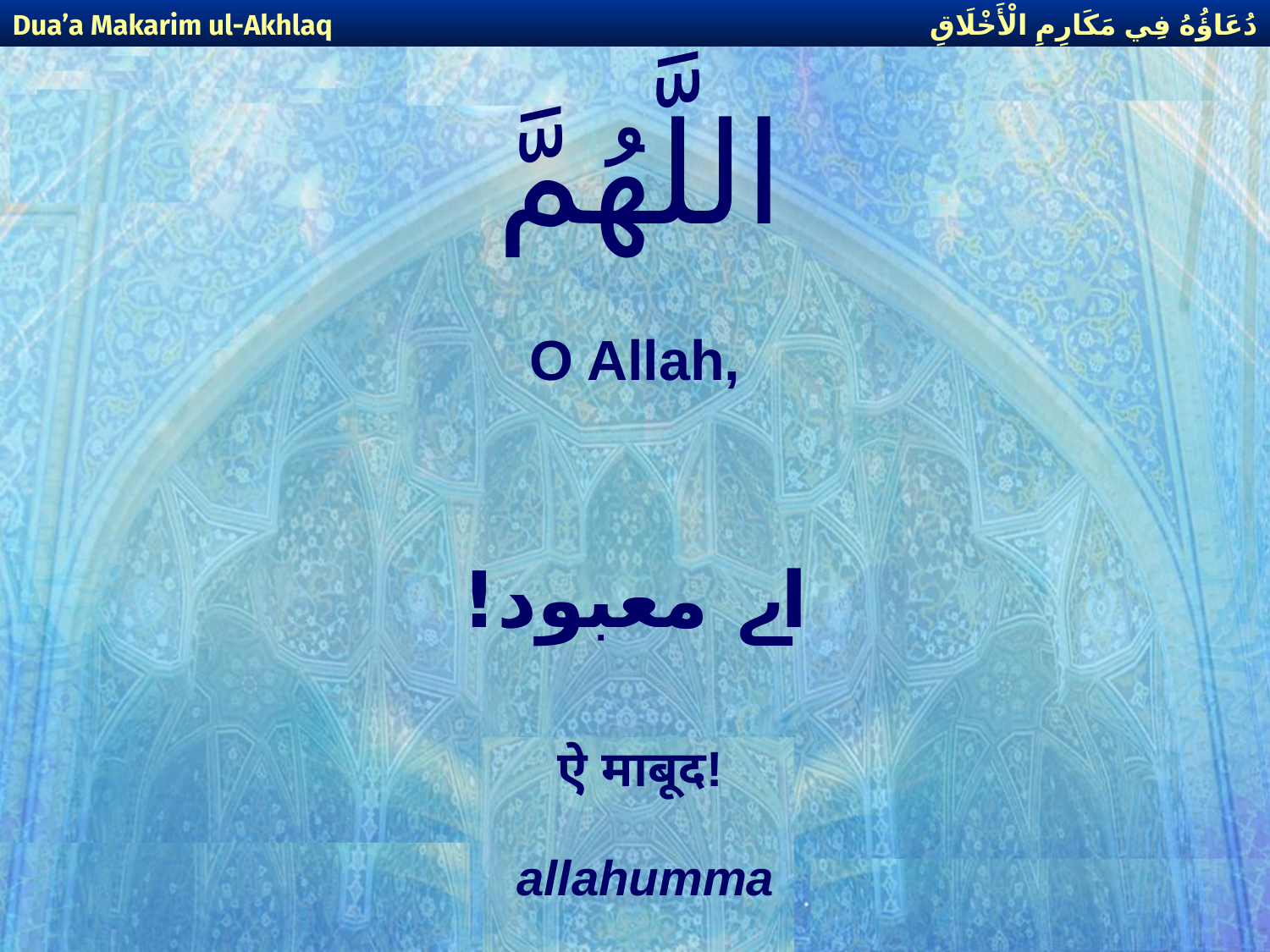

دُعَاؤُهُ فِي مَكَارِمِ الْأَخْلَاقِ
Dua’a Makarim ul-Akhlaq
# اللَّهُمَّ
O Allah,
اے معبود!
 ऐ माबूद!
allahumma